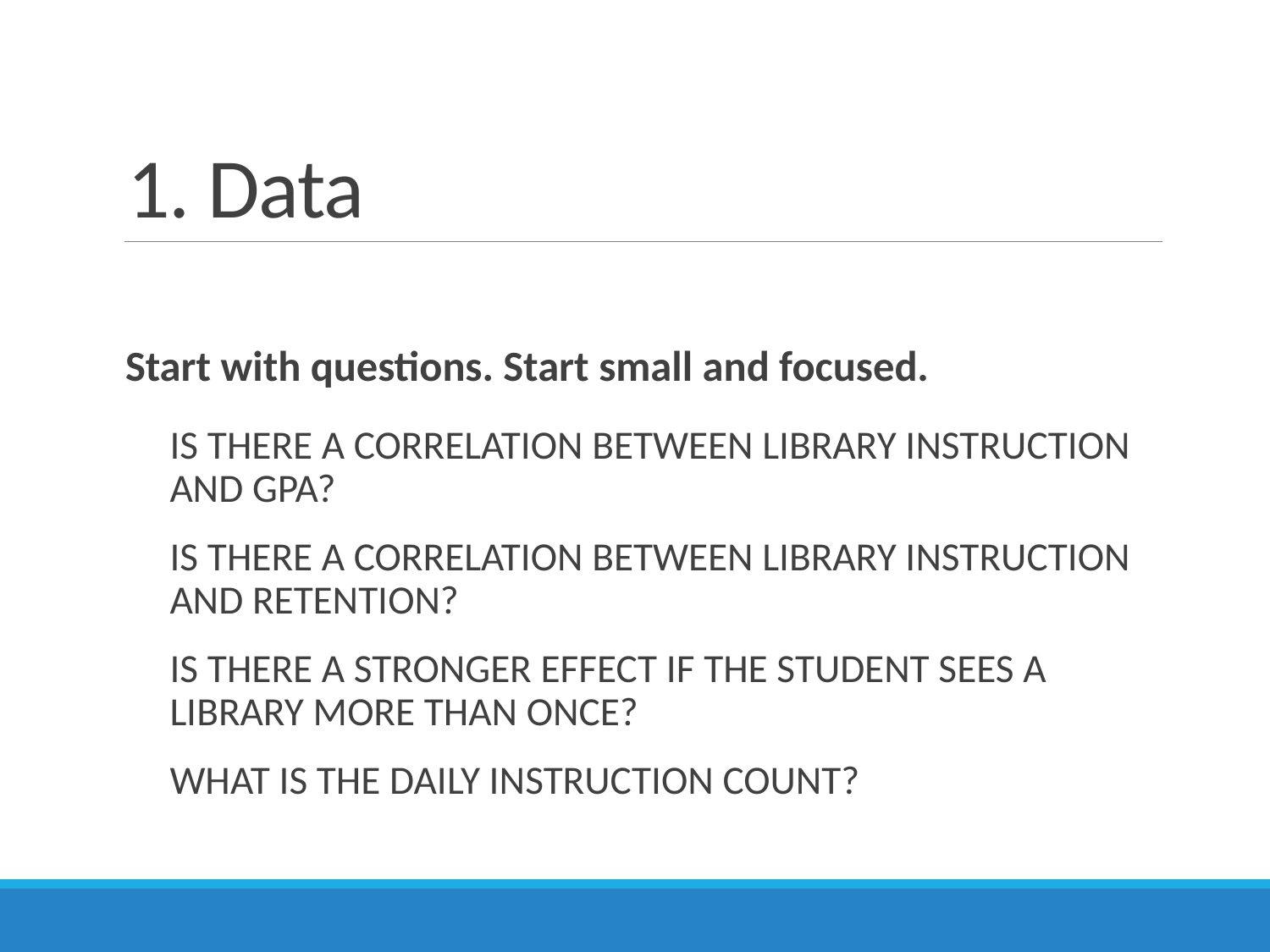

# 1. Data

Start with questions. Start small and focused.
Is there a correlation between library instruction and GPA?
Is there a correlation between library instruction and retention?
Is there a stronger effect if the student sees a library more than once?
What is the daily instruction count?